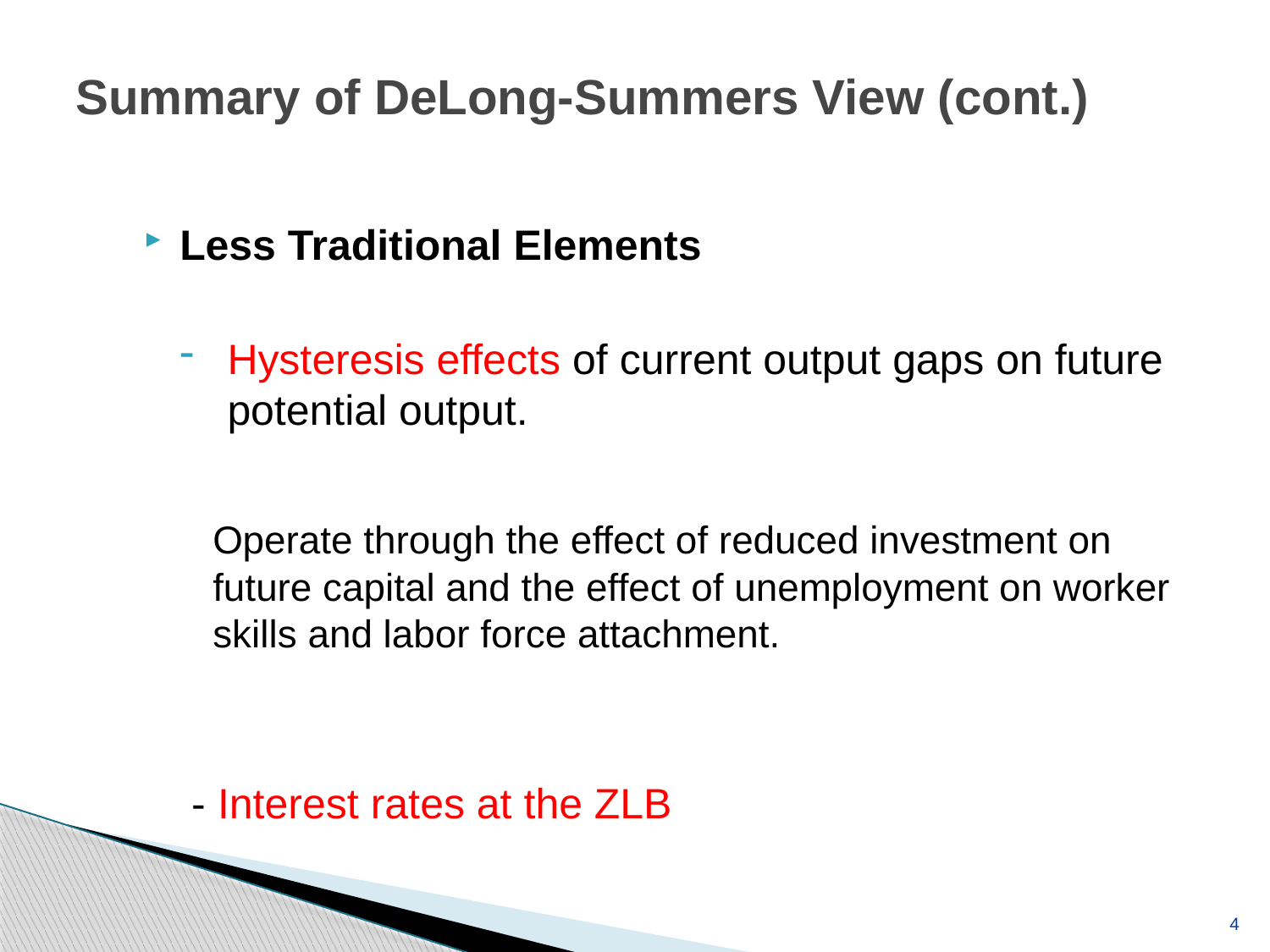

Summary of DeLong-Summers View (cont.)
Less Traditional Elements

Hysteresis effects of current output gaps on future potential output.

Operate through the effect of reduced investment on future capital and the effect of unemployment on worker skills and labor force attachment.

    - Interest rates at the ZLB

4